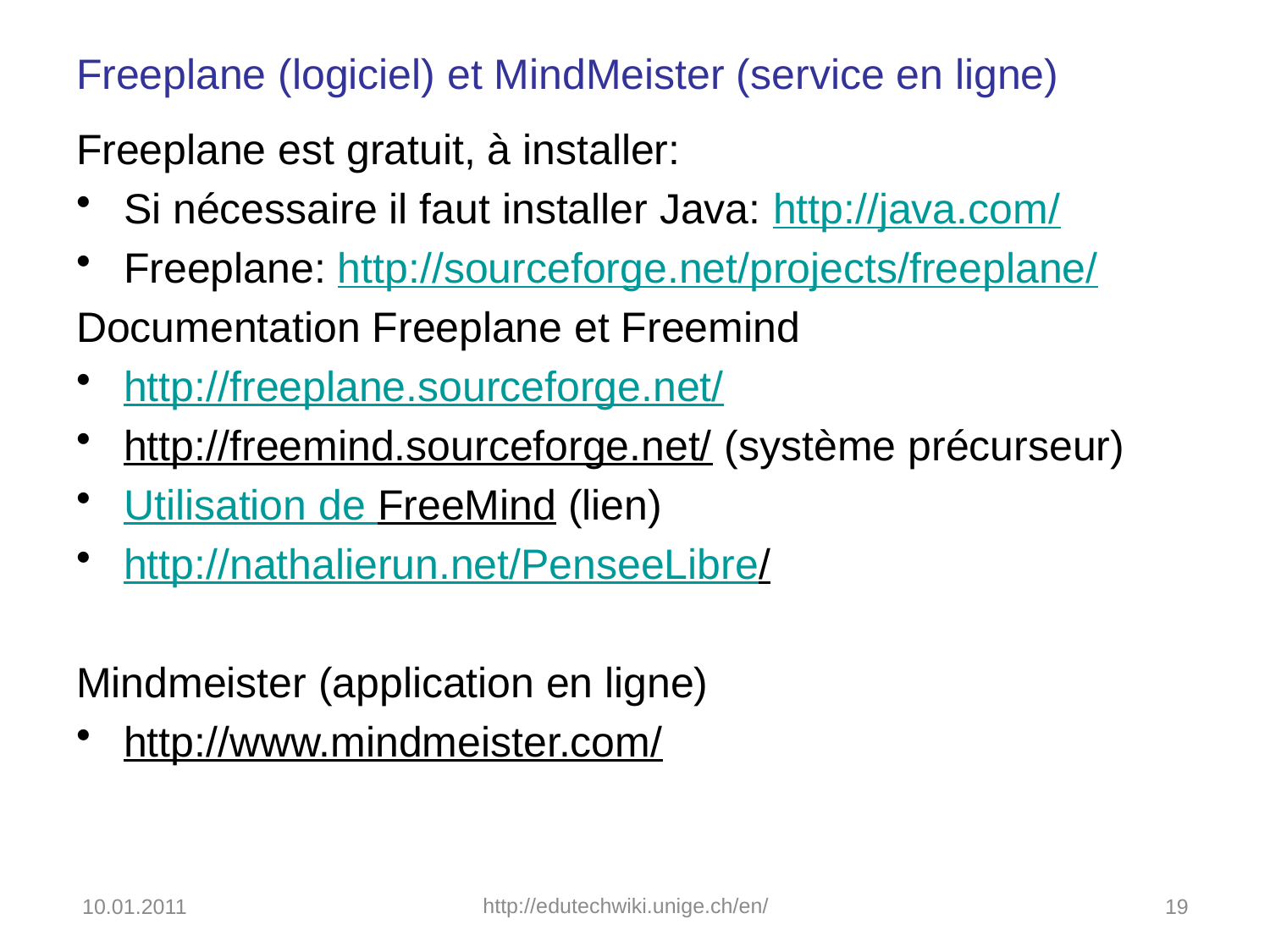

# Freeplane (logiciel) et MindMeister (service en ligne)
Freeplane est gratuit, à installer:
Si nécessaire il faut installer Java: http://java.com/
Freeplane: http://sourceforge.net/projects/freeplane/
Documentation Freeplane et Freemind
http://freeplane.sourceforge.net/
http://freemind.sourceforge.net/ (système précurseur)
Utilisation de FreeMind (lien)
http://nathalierun.net/PenseeLibre/

Mindmeister (application en ligne)
http://www.mindmeister.com/
10.01.2011
http://edutechwiki.unige.ch/en/
19